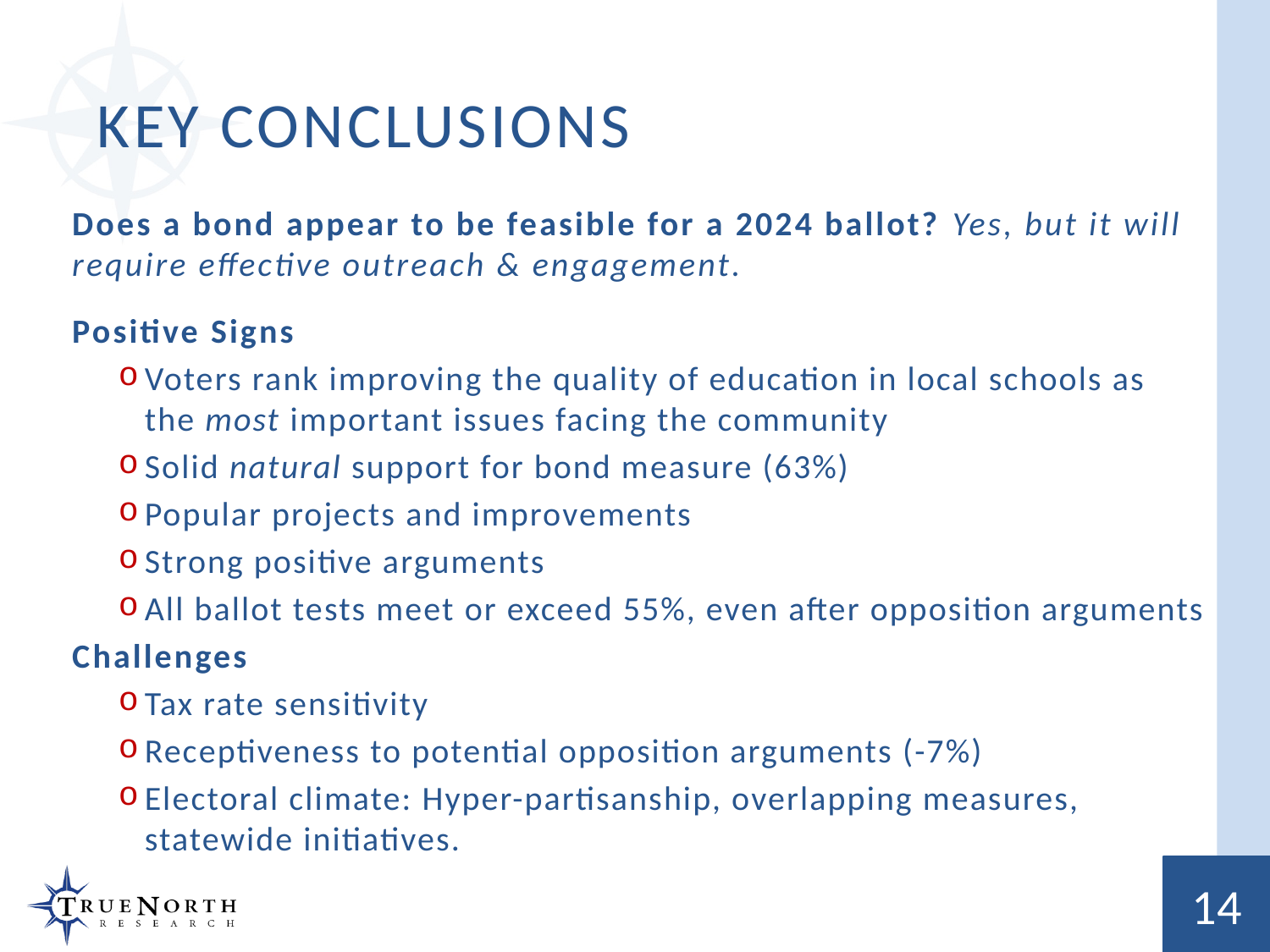

# Key conclusions
Does a bond appear to be feasible for a 2024 ballot? Yes, but it will require effective outreach & engagement.

Positive Signs
Voters rank improving the quality of education in local schools as the most important issues facing the community
Solid natural support for bond measure (63%)
Popular projects and improvements
Strong positive arguments
All ballot tests meet or exceed 55%, even after opposition arguments
Challenges
Tax rate sensitivity
Receptiveness to potential opposition arguments (-7%)
Electoral climate: Hyper-partisanship, overlapping measures, statewide initiatives.